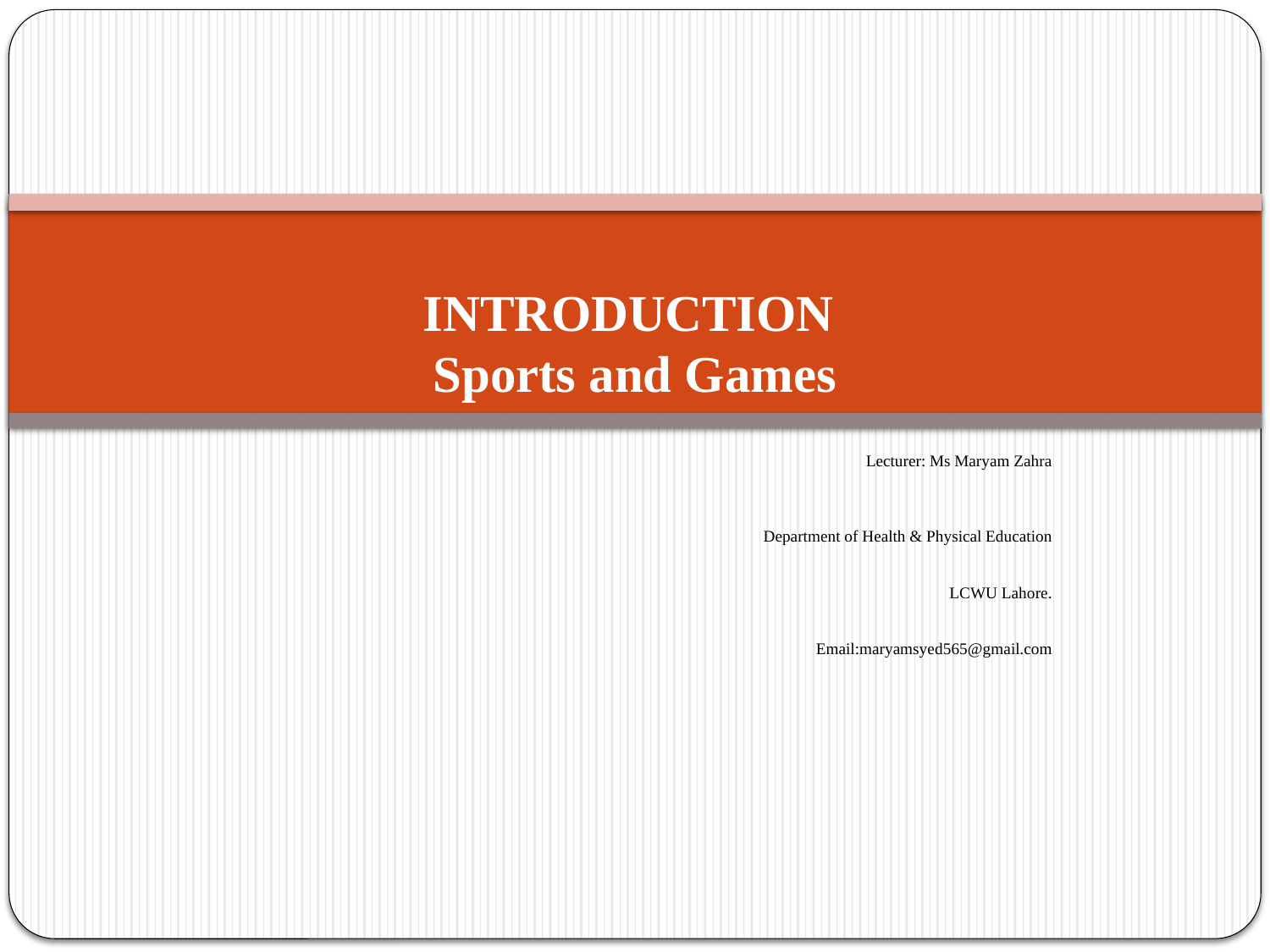

# INTRODUCTION Sports and Games
Lecturer: Ms Maryam Zahra

Department of Health & Physical Education

LCWU Lahore.

Email:maryamsyed565@gmail.com